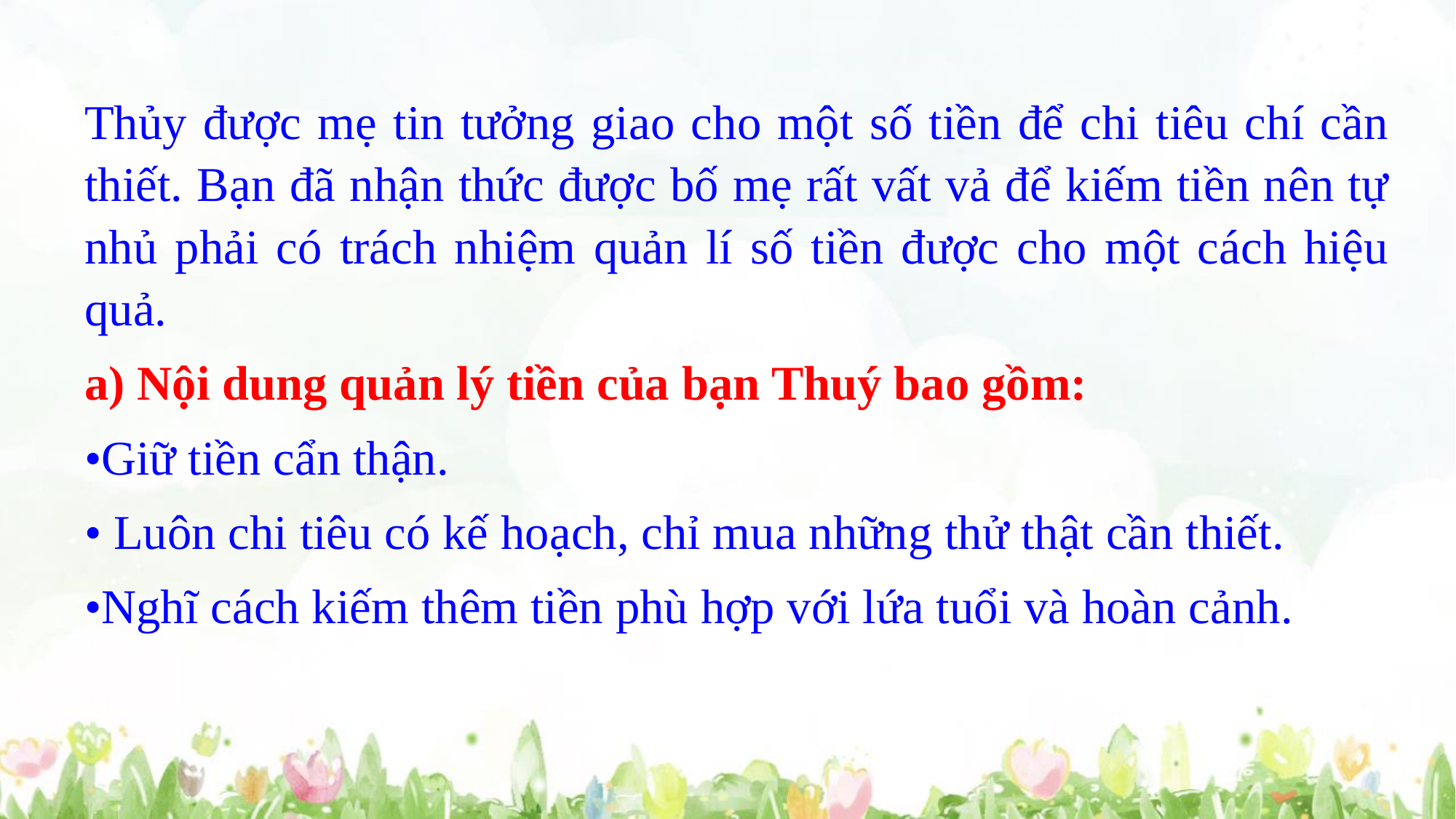

Thủy được mẹ tin tưởng giao cho một số tiền để chi tiêu chí cần thiết. Bạn đã nhận thức được bố mẹ rất vất vả để kiếm tiền nên tự nhủ phải có trách nhiệm quản lí số tiền được cho một cách hiệu quả.
a) Nội dung quản lý tiền của bạn Thuý bao gồm:
•Giữ tiền cẩn thận.
• Luôn chi tiêu có kế hoạch, chỉ mua những thử thật cần thiết.
•Nghĩ cách kiếm thêm tiền phù hợp với lứa tuổi và hoàn cảnh.